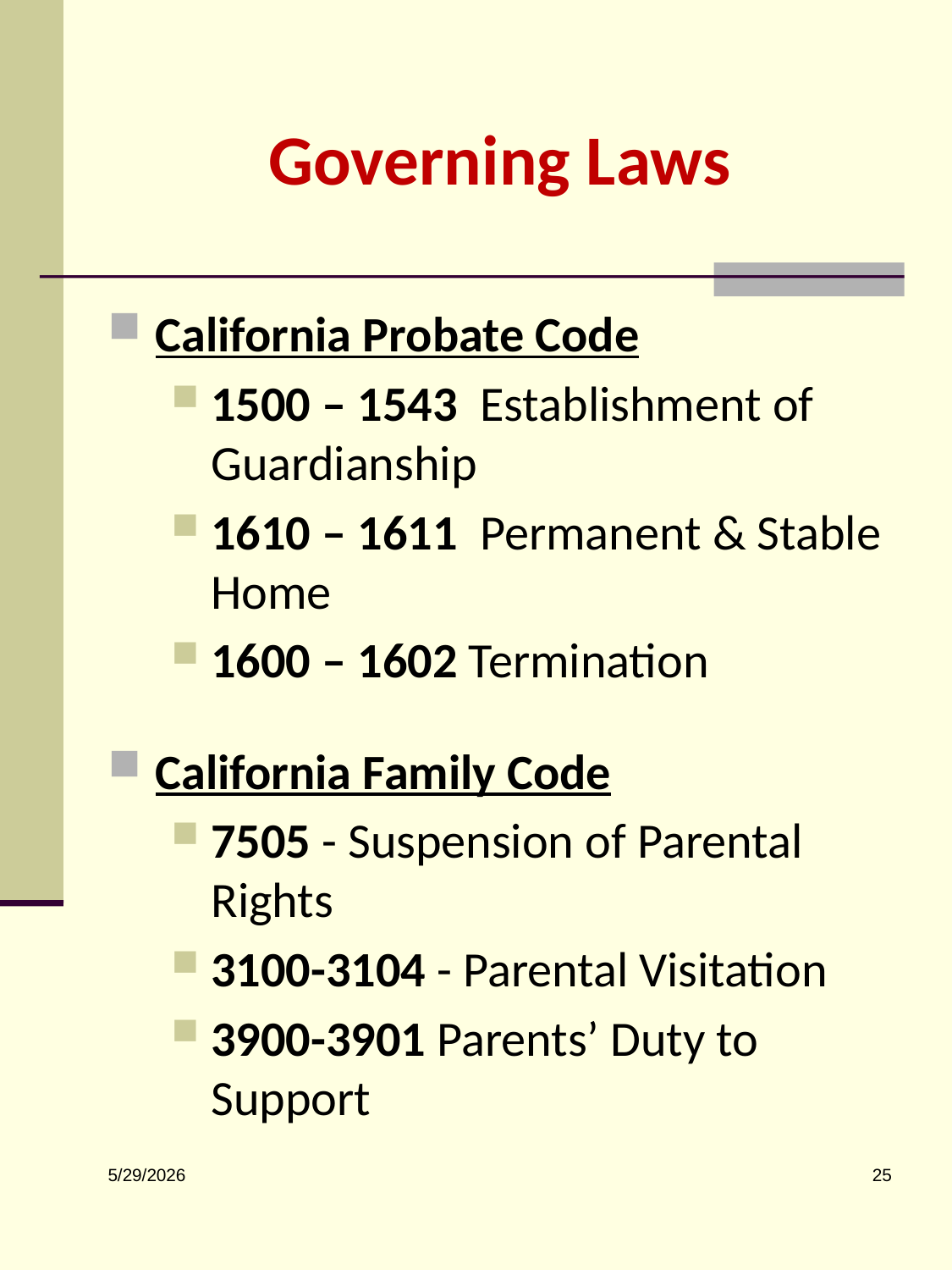

# Governing Laws
California Probate Code
1500 – 1543  Establishment of Guardianship
1610 – 1611  Permanent & Stable Home
1600 – 1602 Termination

California Family Code
7505 - Suspension of Parental Rights
3100-3104 - Parental Visitation
3900-3901 Parents’ Duty to Support

25
5/29/2026